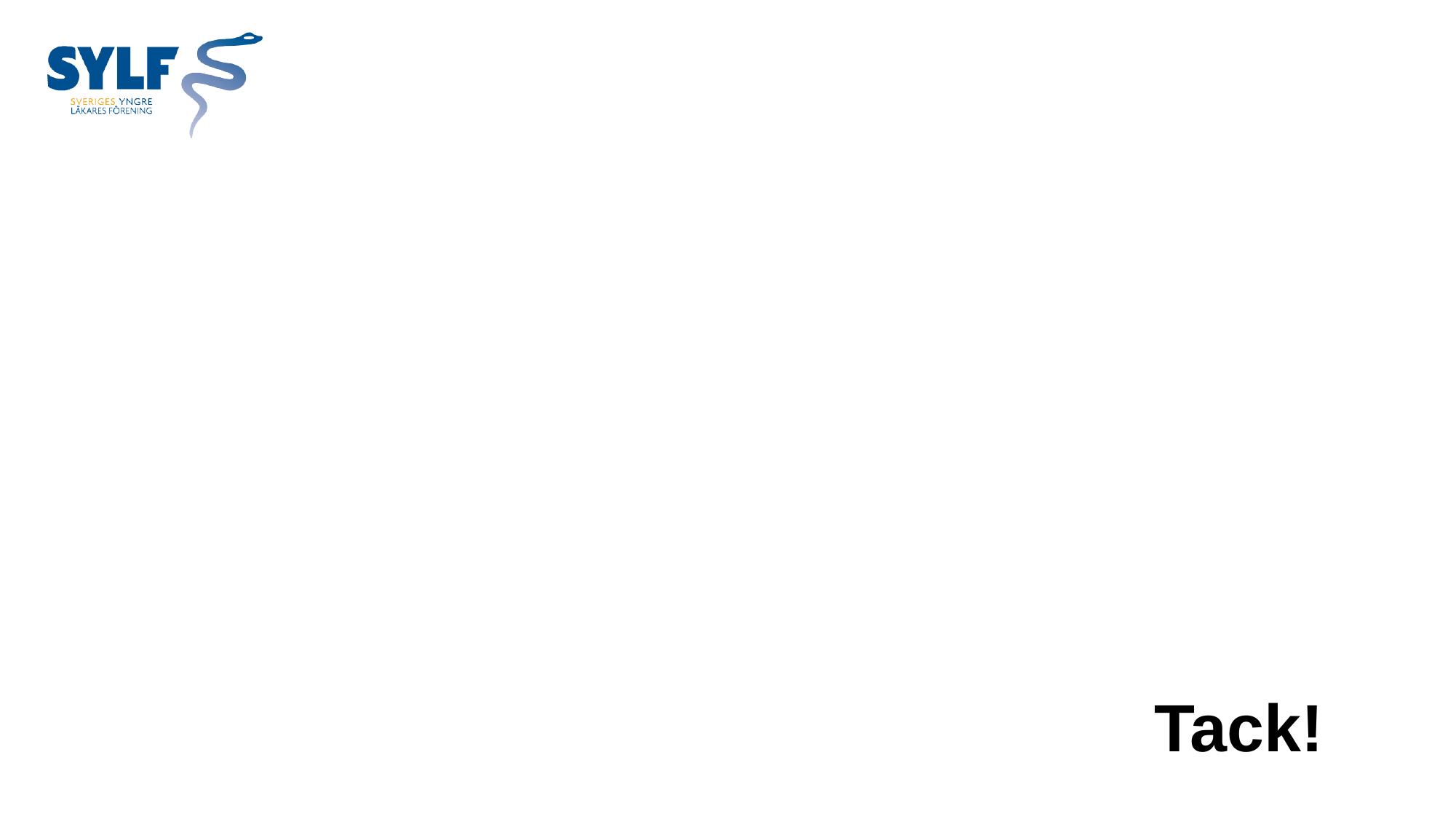

#

                                                           Tack!